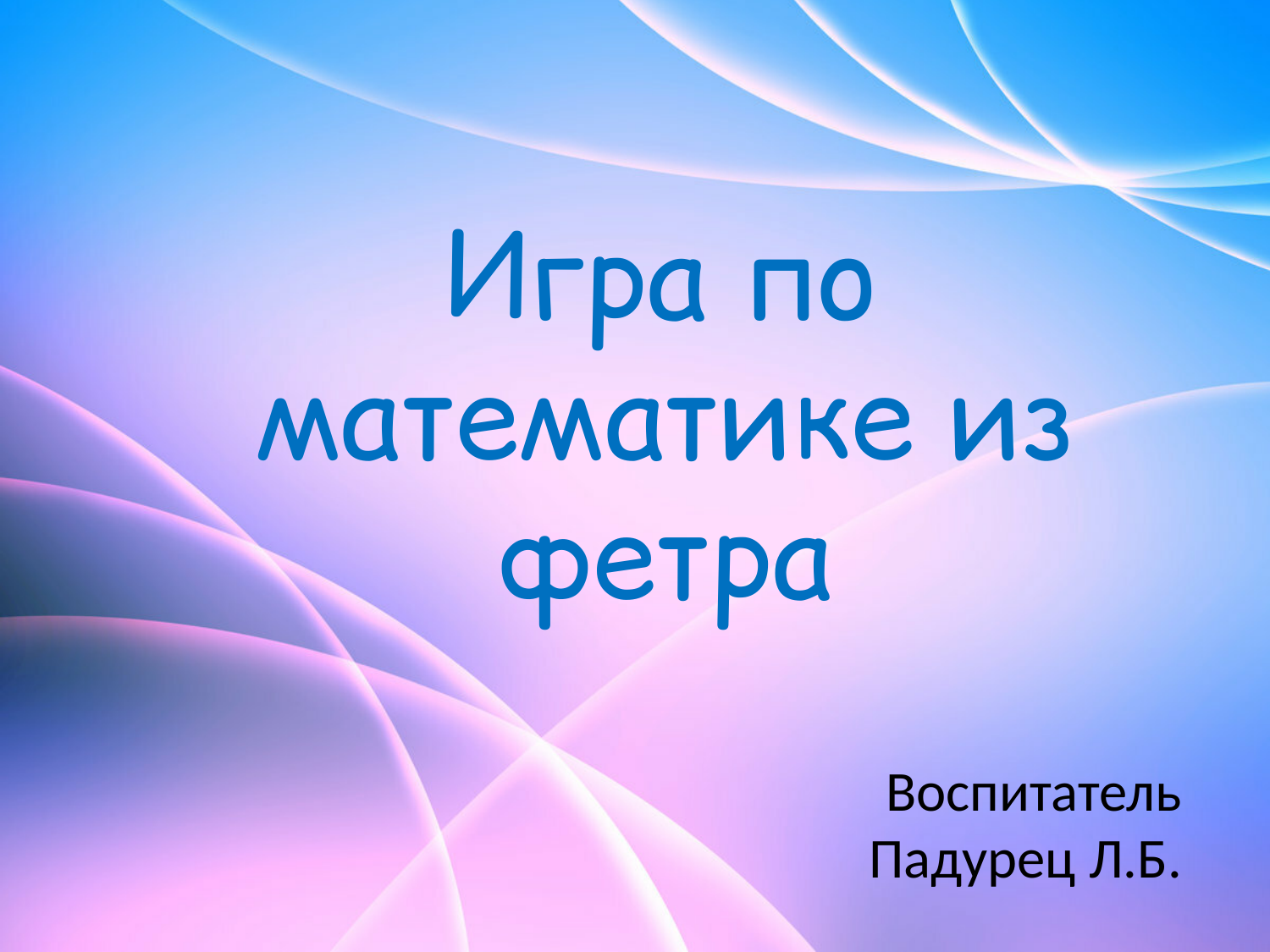

Игра по математике из фетра

# Воспитатель Падурец Л.Б.